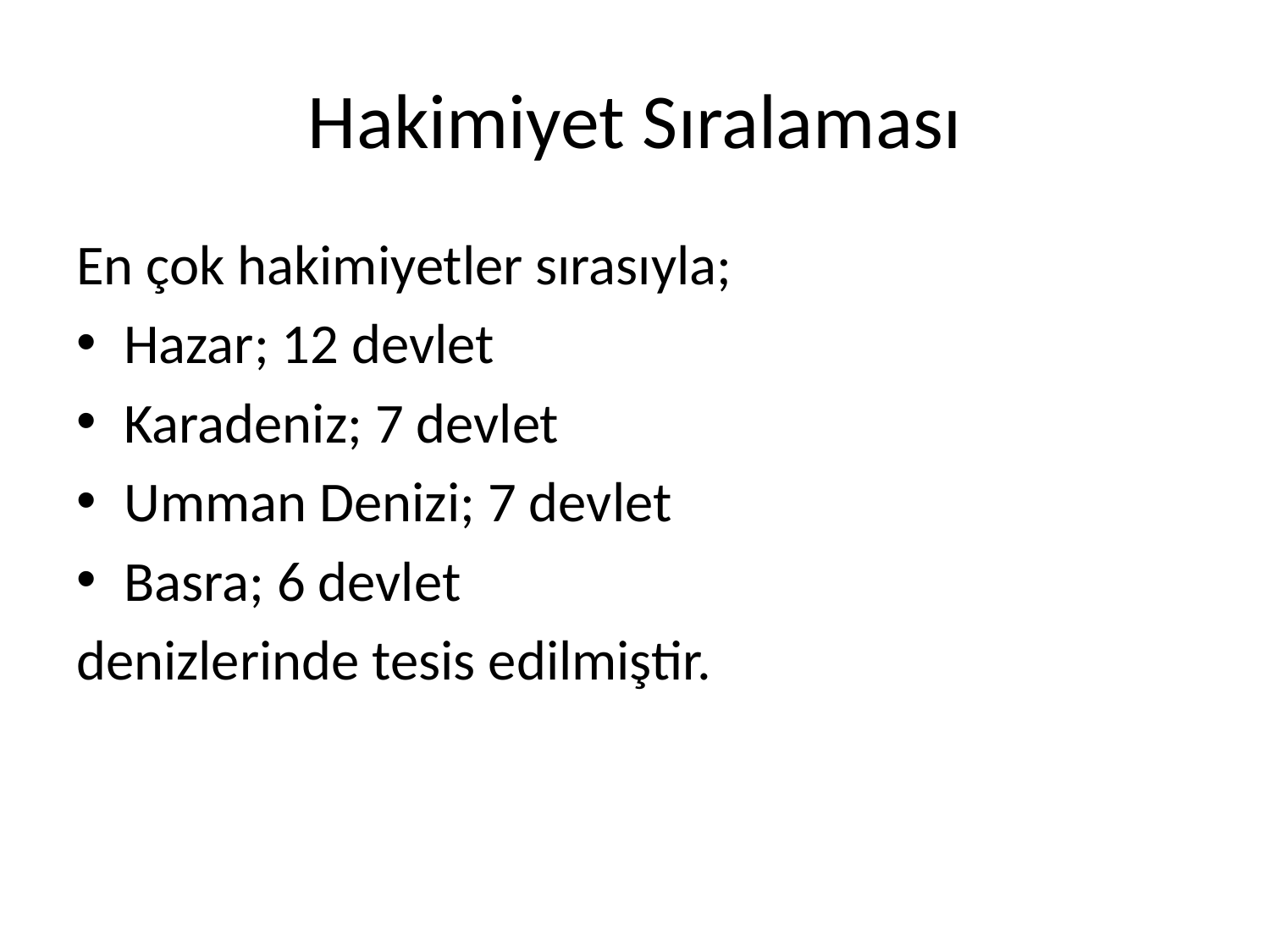

# Hakimiyet Sıralaması
En çok hakimiyetler sırasıyla;
Hazar; 12 devlet
Karadeniz; 7 devlet
Umman Denizi; 7 devlet
Basra; 6 devlet
denizlerinde tesis edilmiştir.